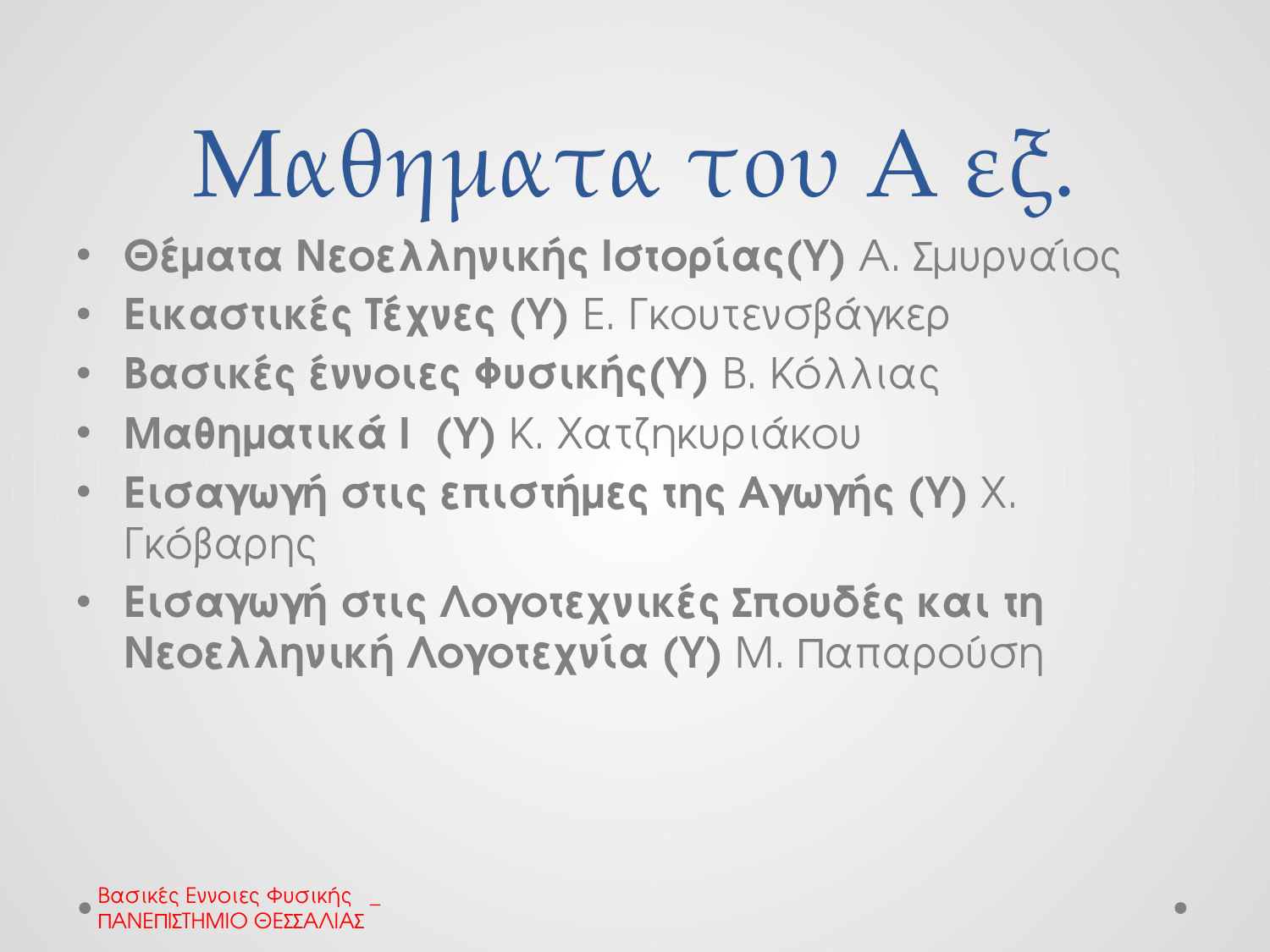

# Μαθηματα του Α εξ.
Θέματα Νεοελληνικής Ιστορίας(Υ) Α. Σμυρναίος
Εικαστικές Τέχνες (Υ) Ε. Γκουτενσβάγκερ
Βασικές έννοιες Φυσικής(Υ) Β. Κόλλιας
Μαθηματικά Ι  (Υ) Κ. Χατζηκυριάκου
Εισαγωγή στις επιστήμες της Αγωγής (Υ) Χ. Γκόβαρης
Εισαγωγή στις Λογοτεχνικές Σπουδές και τη Νεοελληνική Λογοτεχνία (Υ) Μ. Παπαρούση

Βασικές Εννοιες Φυσικής   _ ΠΑΝΕΠΙΣΤΗΜΙΟ ΘΕΣΣΑΛΙΑΣ